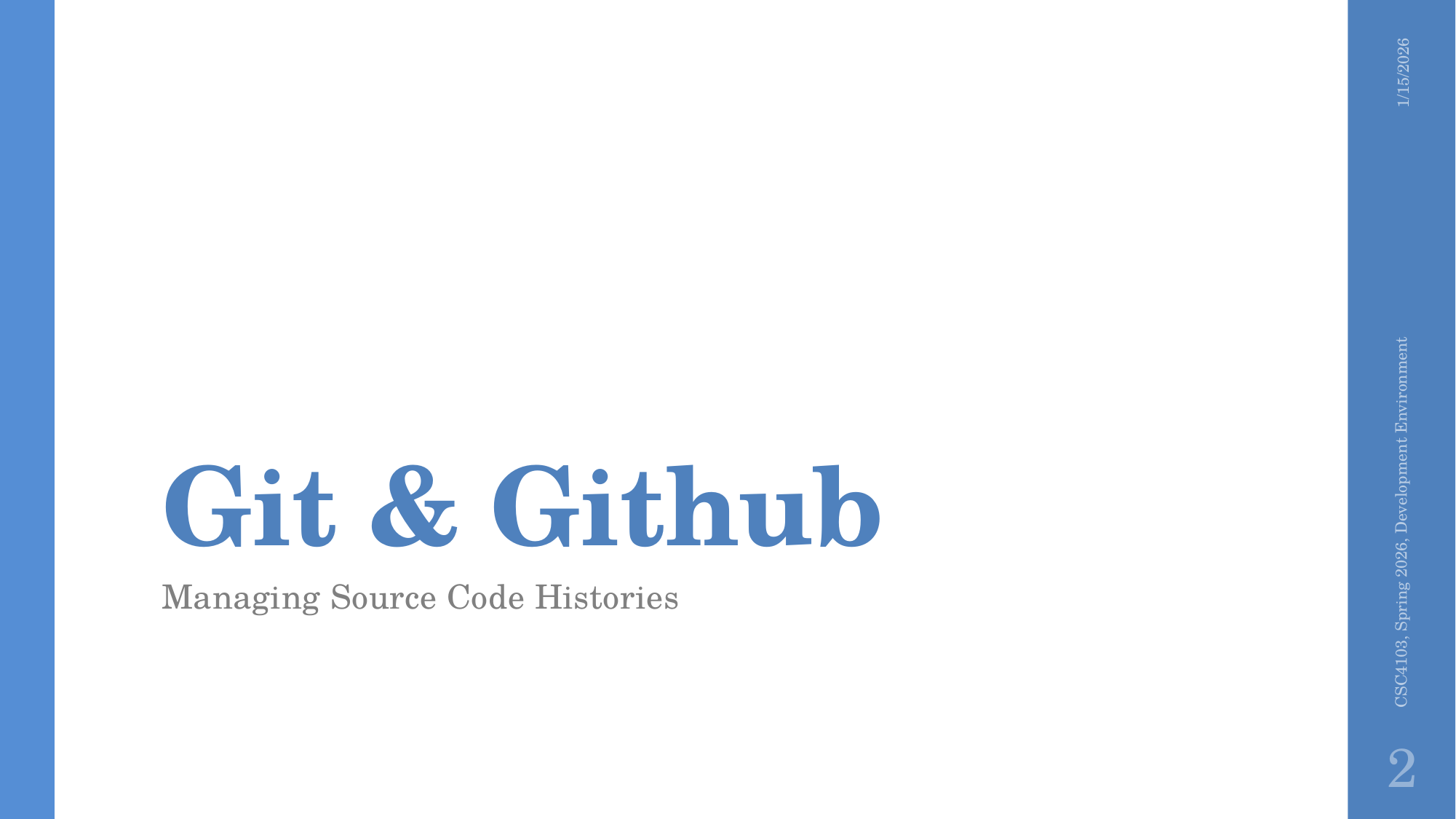

# Git & Github
1/15/2026
CSC4103, Spring 2026, Development Environment
Managing Source Code Histories
2